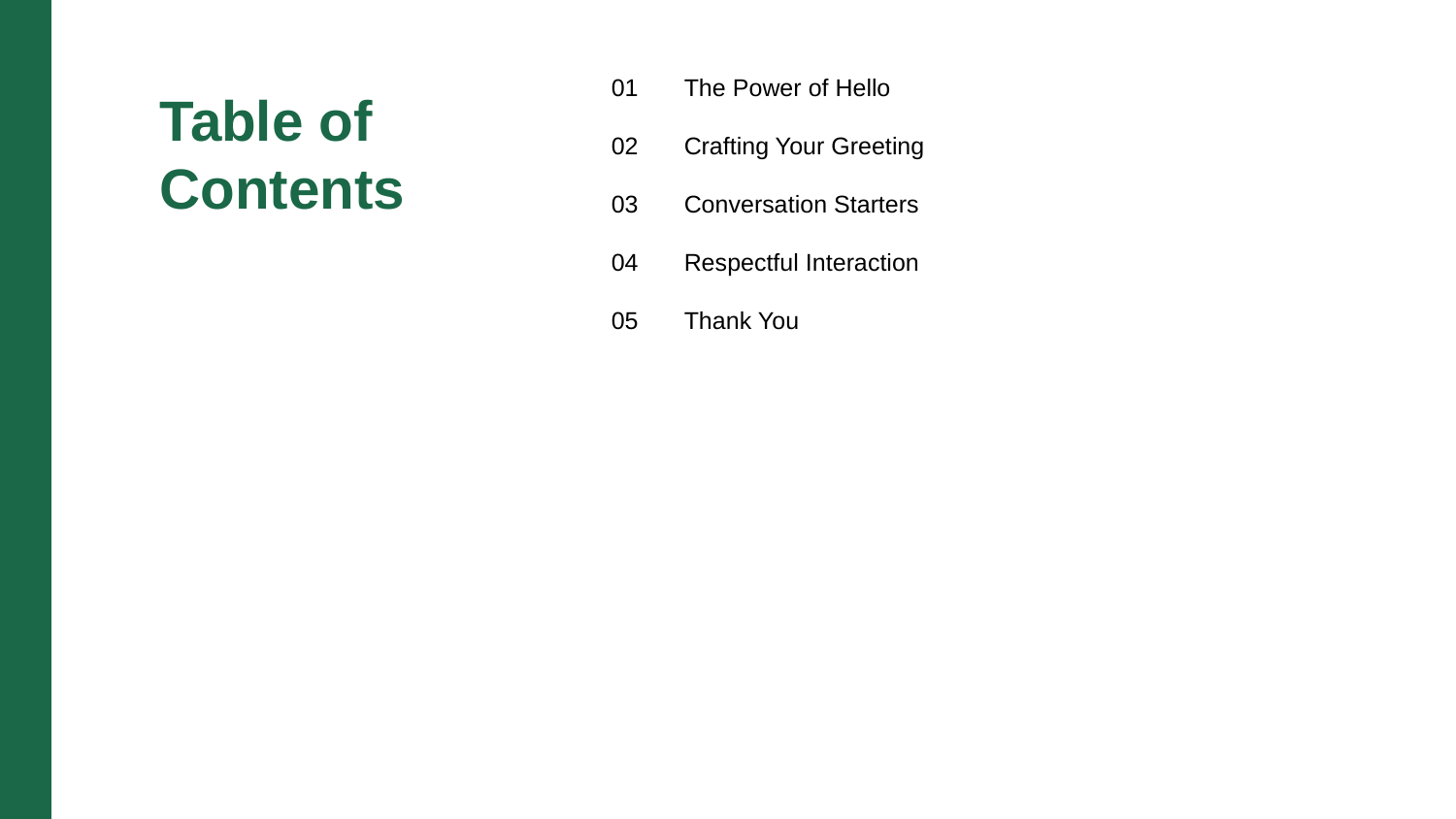

01
The Power of Hello
Table of Contents
02
Crafting Your Greeting
03
Conversation Starters
04
Respectful Interaction
05
Thank You